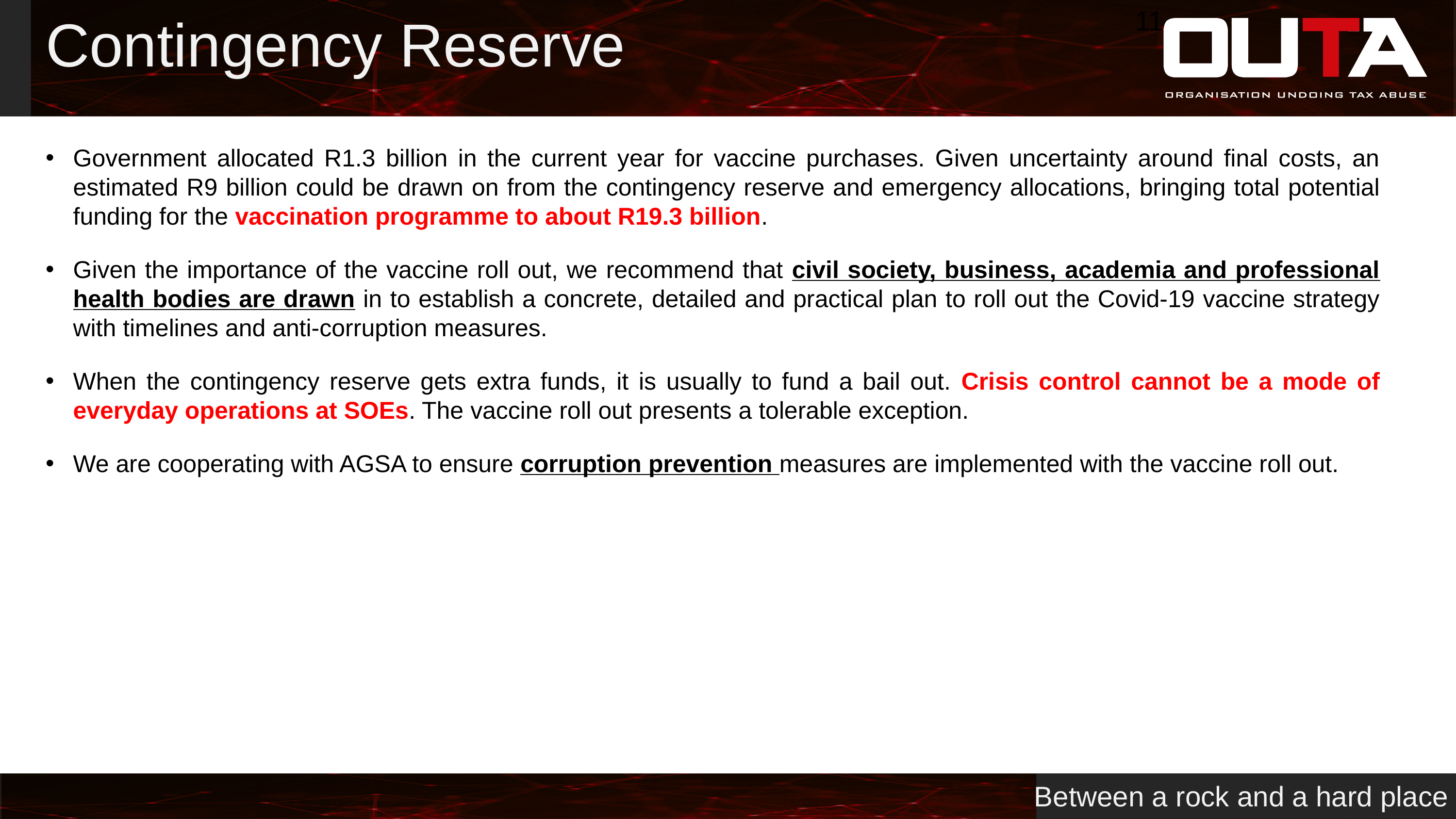

11
# Contingency Reserve
Government allocated R1.3 billion in the current year for vaccine purchases. Given uncertainty around final costs, an estimated R9 billion could be drawn on from the contingency reserve and emergency allocations, bringing total potential funding for the vaccination programme to about R19.3 billion.
Given the importance of the vaccine roll out, we recommend that civil society, business, academia and professional health bodies are drawn in to establish a concrete, detailed and practical plan to roll out the Covid-19 vaccine strategy with timelines and anti-corruption measures.
When the contingency reserve gets extra funds, it is usually to fund a bail out. Crisis control cannot be a mode of everyday operations at SOEs. The vaccine roll out presents a tolerable exception.
We are cooperating with AGSA to ensure corruption prevention measures are implemented with the vaccine roll out.

Between a rock and a hard place